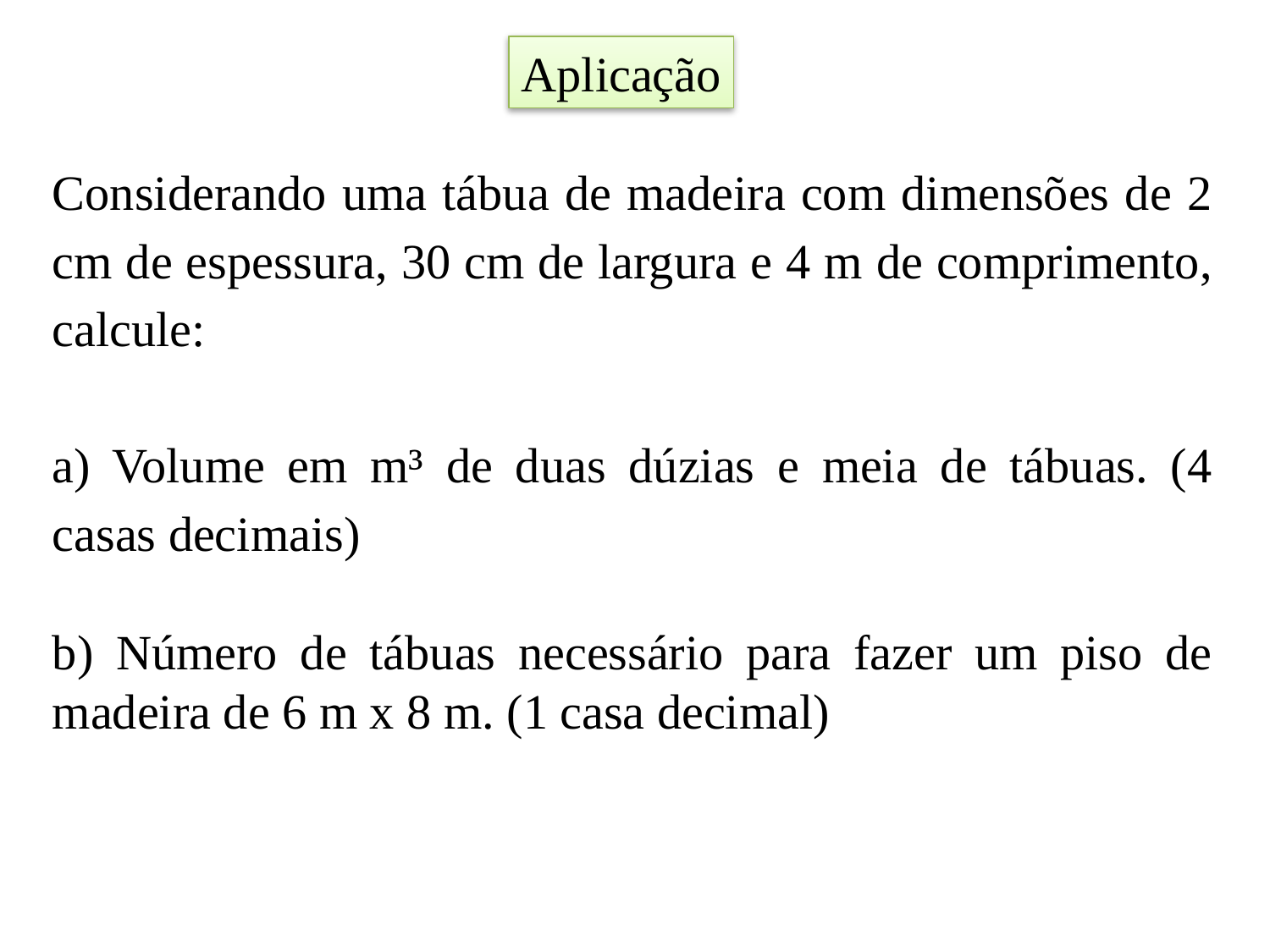

Aplicação
Considerando uma tábua de madeira com dimensões de 2 cm de espessura, 30 cm de largura e 4 m de comprimento, calcule:

a) Volume em m³ de duas dúzias e meia de tábuas. (4 casas decimais)

b) Número de tábuas necessário para fazer um piso de madeira de 6 m x 8 m. (1 casa decimal)